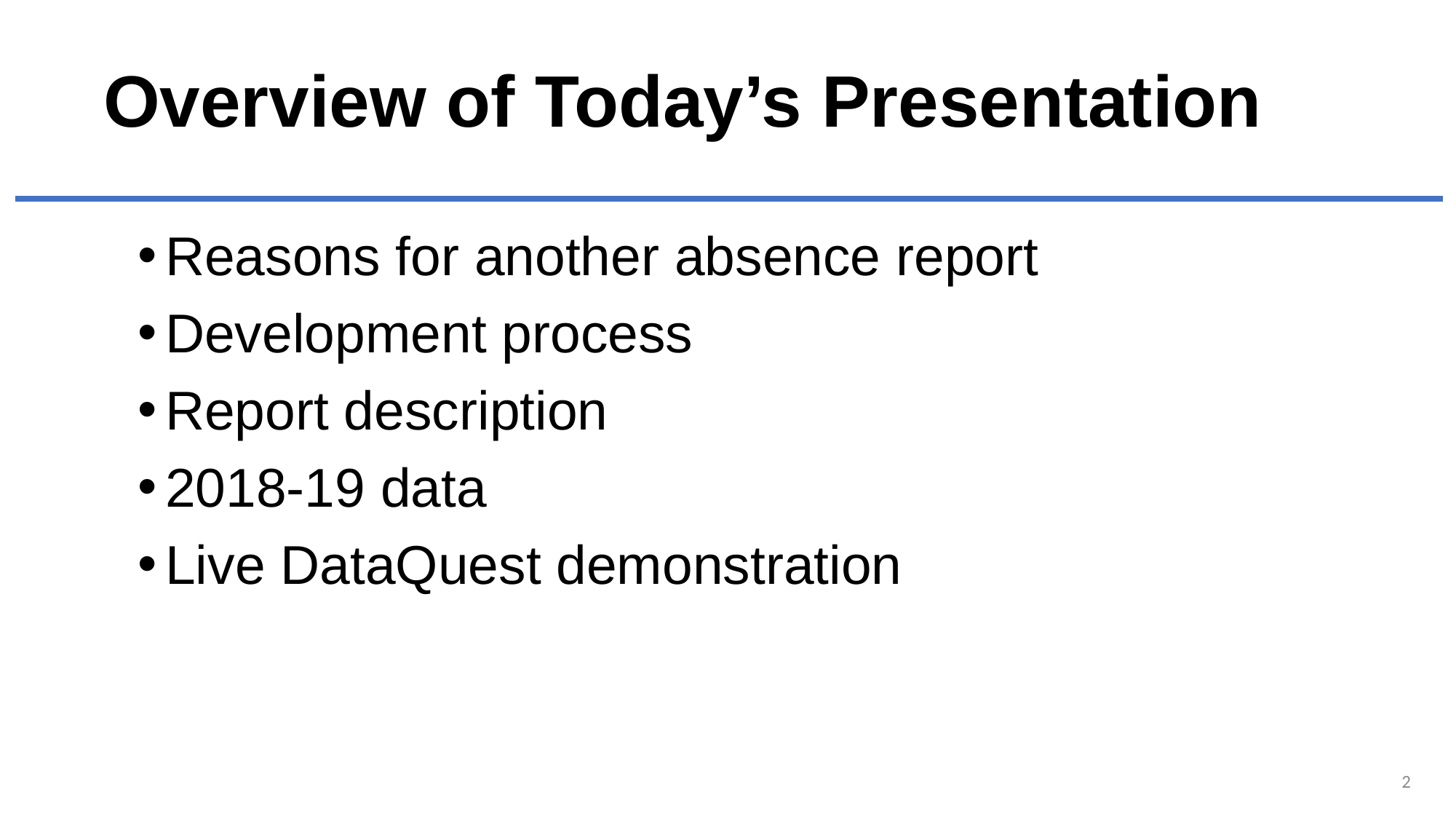

# Overview of Today’s Presentation
Reasons for another absence report
Development process
Report description
2018-19 data
Live DataQuest demonstration
2